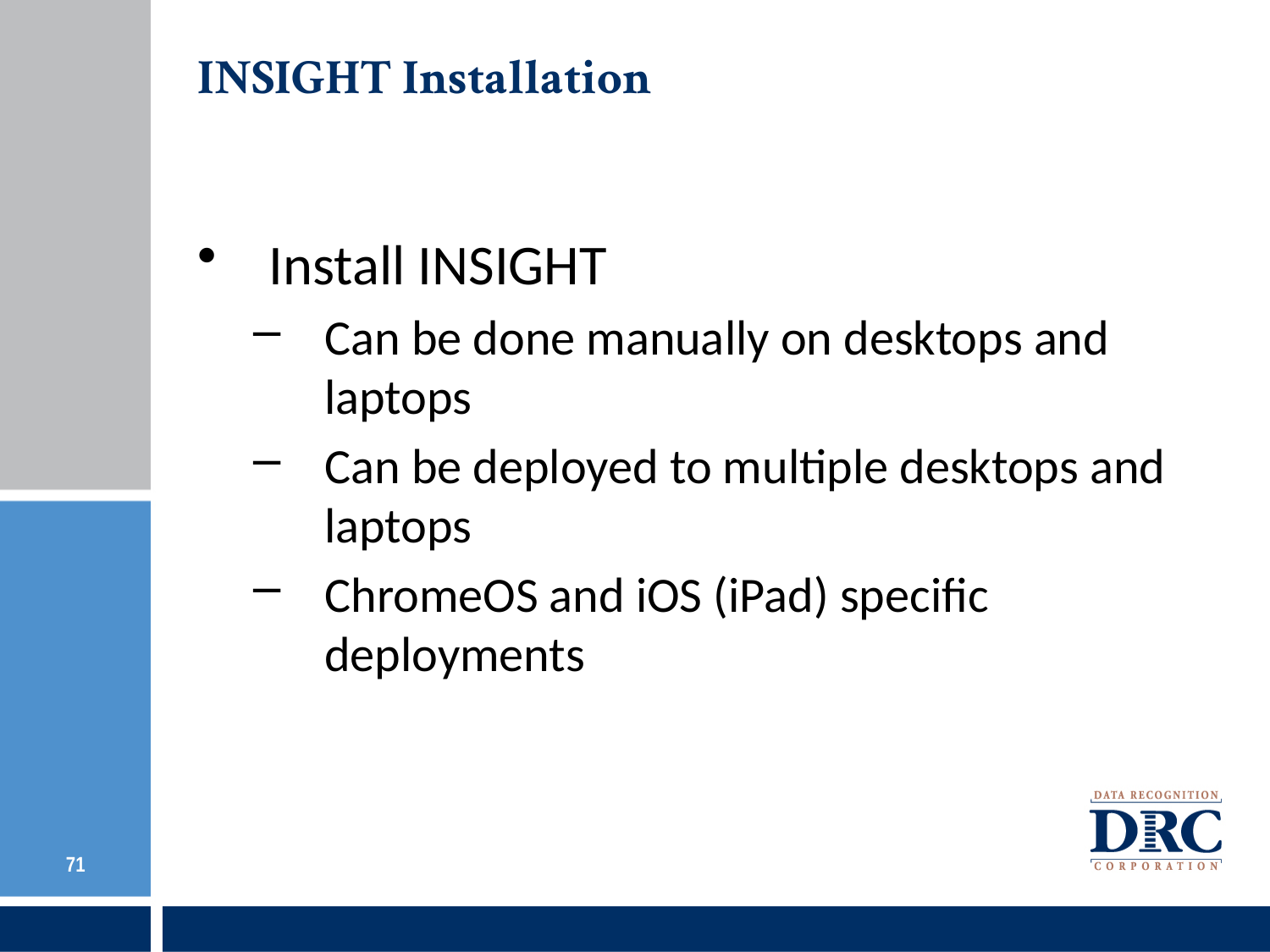

# INSIGHT Installation
Install INSIGHT
Can be done manually on desktops and laptops
Can be deployed to multiple desktops and laptops
ChromeOS and iOS (iPad) specific deployments
71